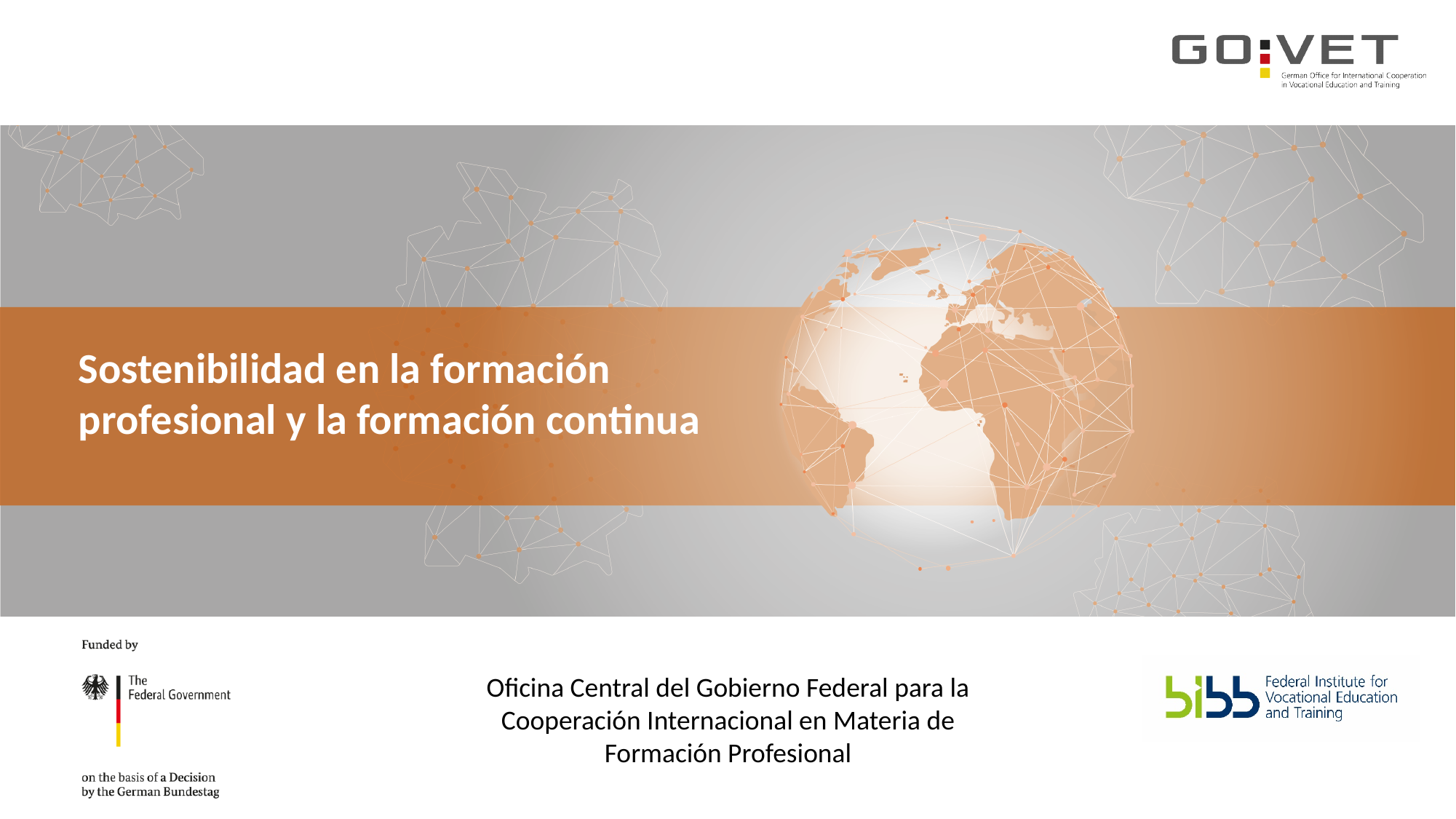

Sostenibilidad en la formación profesional y la formación continua